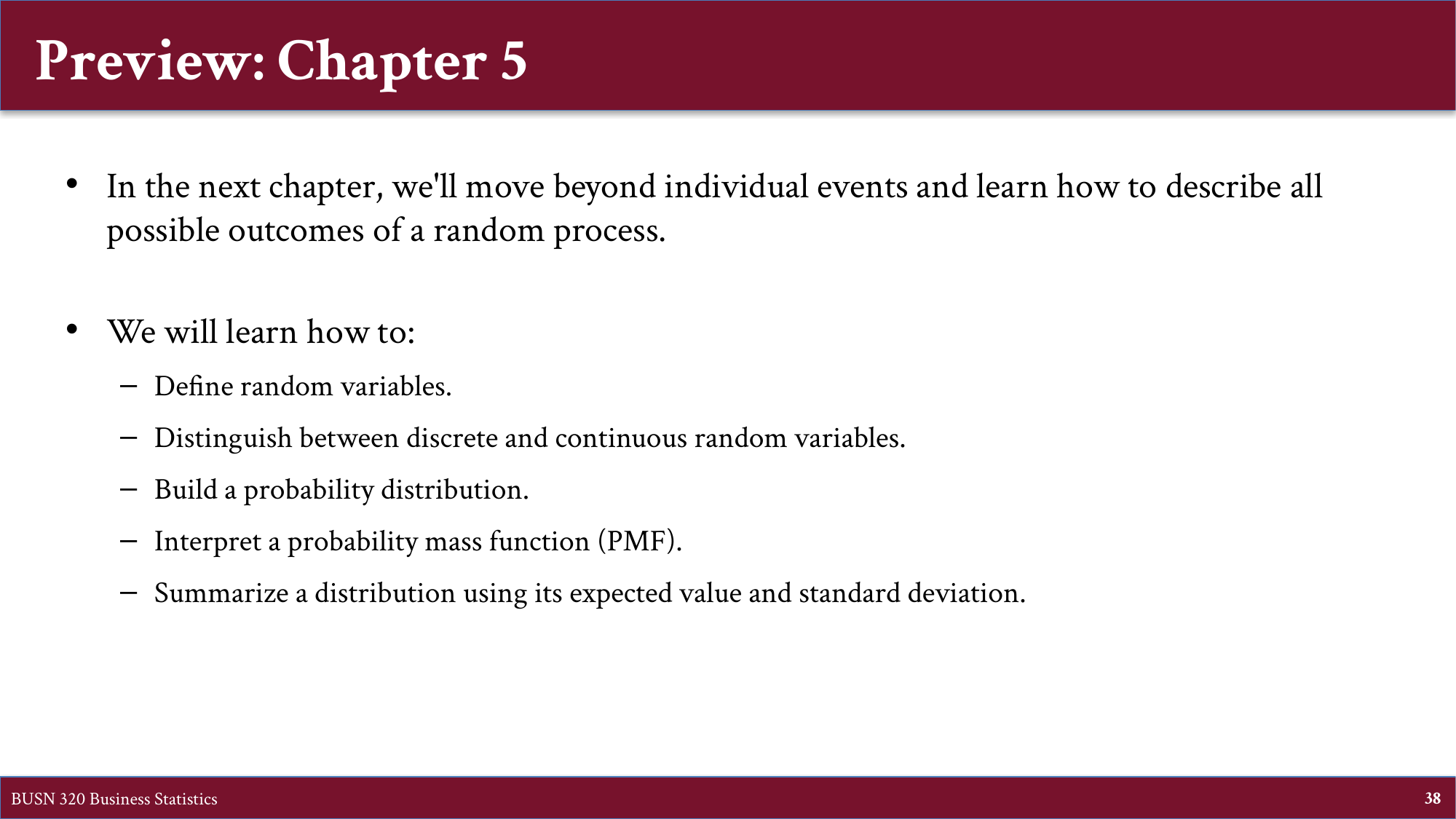

# Preview: Chapter 5
In the next chapter, we'll move beyond individual events and learn how to describe all possible outcomes of a random process.

We will learn how to:
Define random variables.
Distinguish between discrete and continuous random variables.
Build a probability distribution.
Interpret a probability mass function (PMF).
Summarize a distribution using its expected value and standard deviation.

BUSN 320 Business Statistics
38